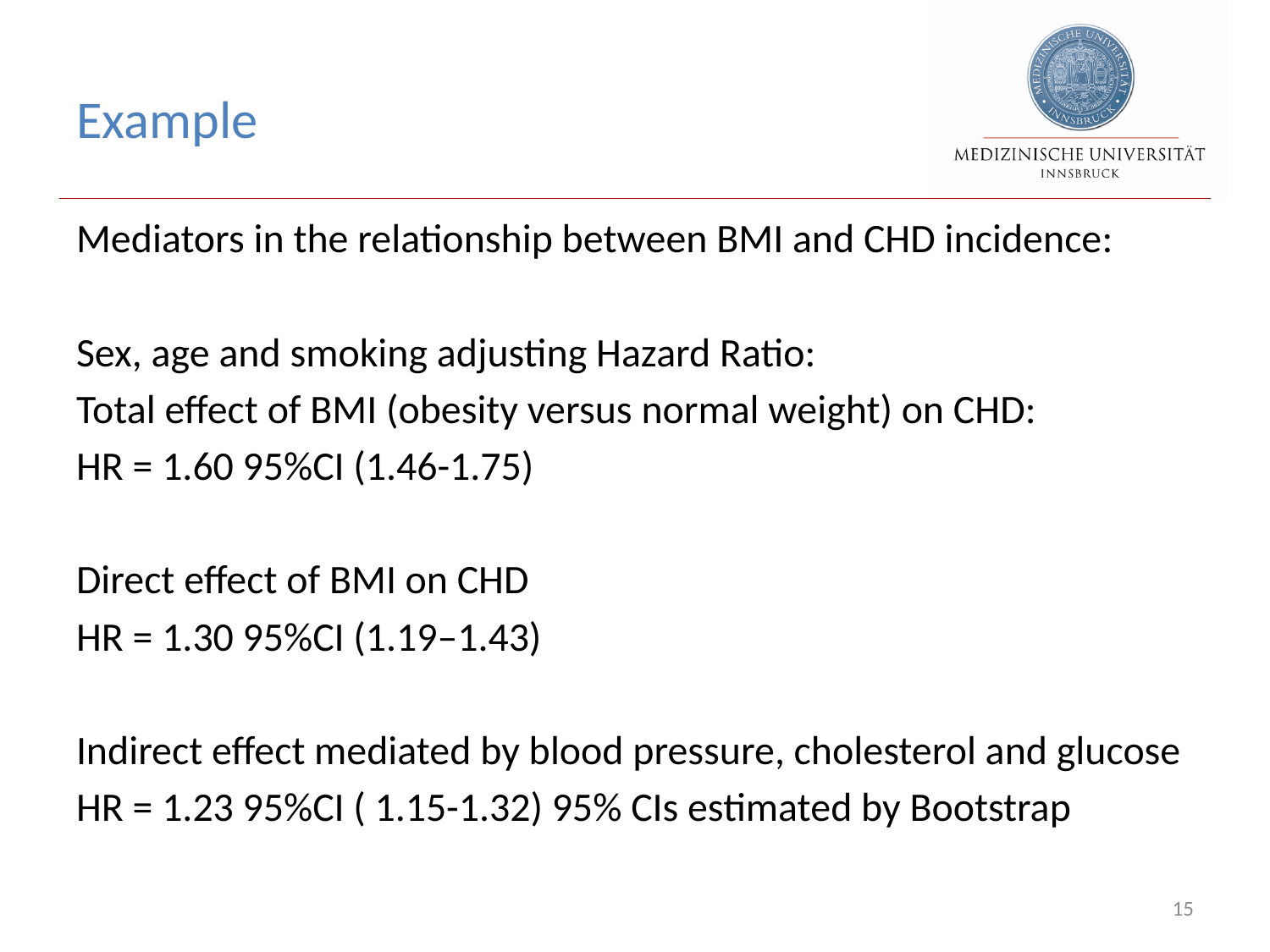

# Example
Mediators in the relationship between BMI and CHD incidence:

Sex, age and smoking adjusting Hazard Ratio:
Total effect of BMI (obesity versus normal weight) on CHD:
HR = 1.60 95%CI (1.46-1.75)

Direct effect of BMI on CHD
HR = 1.30 95%CI (1.19–1.43)

Indirect effect mediated by blood pressure, cholesterol and glucose
HR = 1.23 95%CI ( 1.15-1.32) 95% CIs estimated by Bootstrap

15